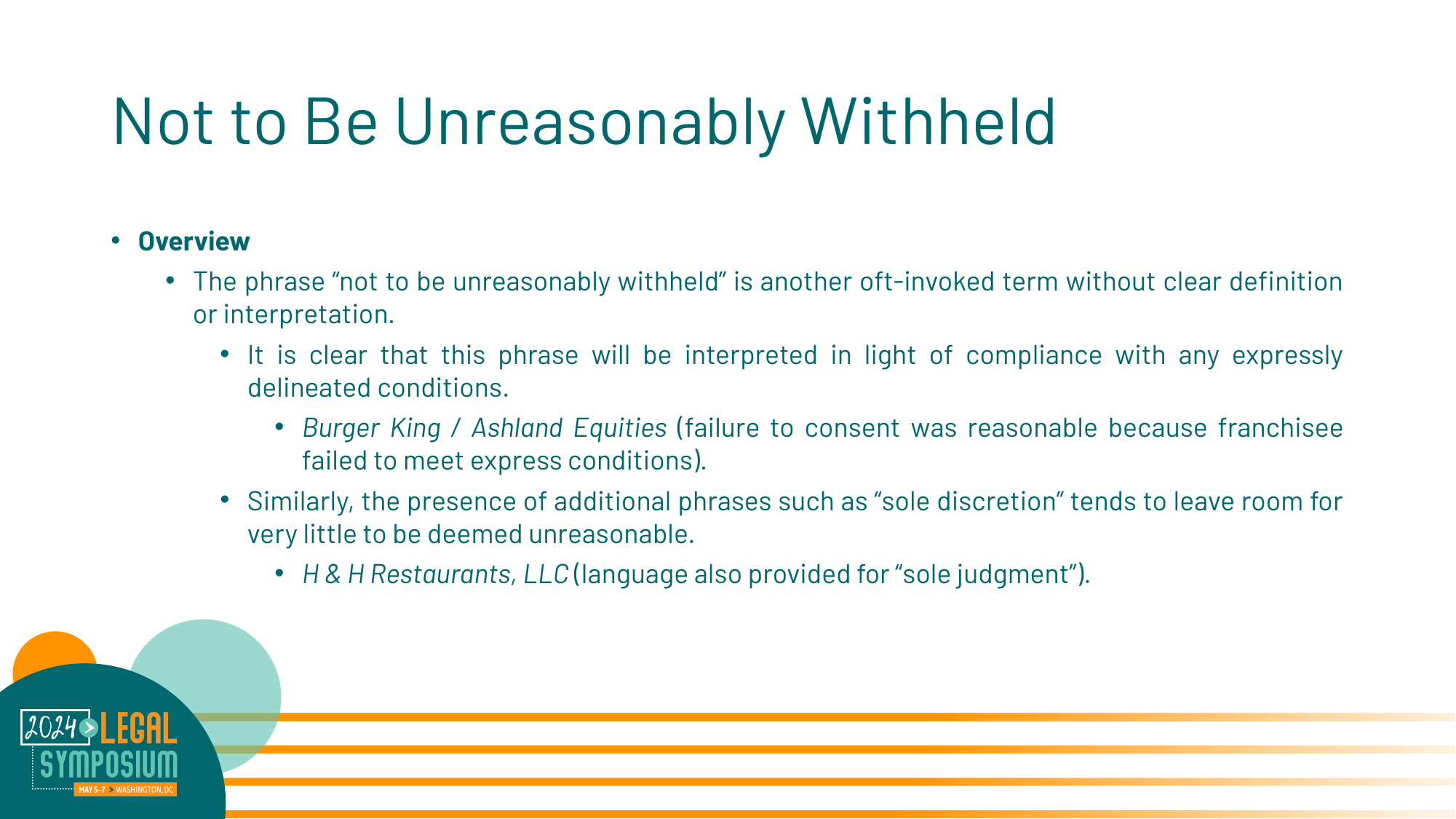

# Not to Be Unreasonably Withheld
Overview
The phrase “not to be unreasonably withheld” is another oft-invoked term without clear definition or interpretation.
It is clear that this phrase will be interpreted in light of compliance with any expressly delineated conditions.
Burger King / Ashland Equities (failure to consent was reasonable because franchisee failed to meet express conditions).
Similarly, the presence of additional phrases such as “sole discretion” tends to leave room for very little to be deemed unreasonable.
H & H Restaurants, LLC (language also provided for “sole judgment”).